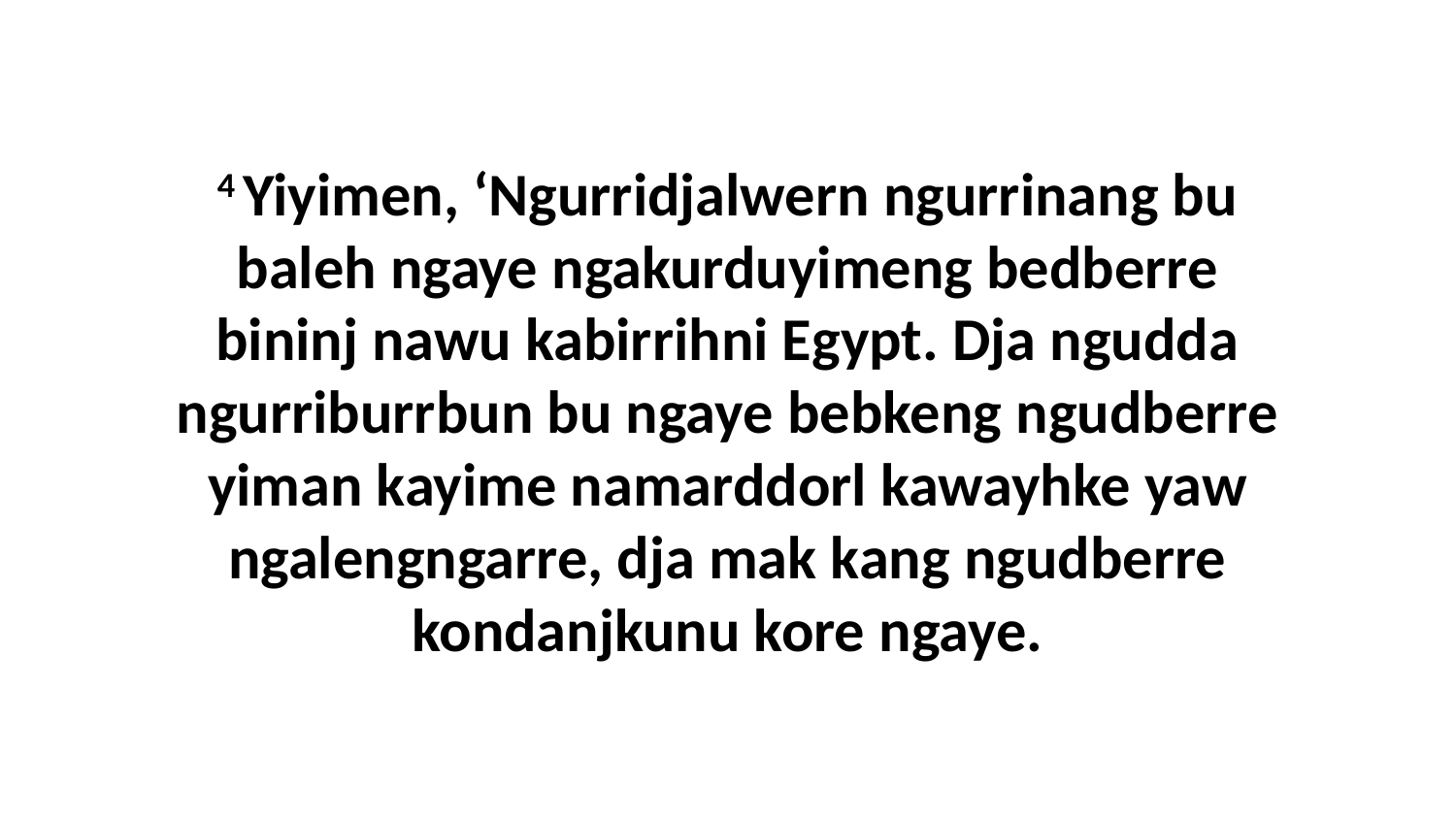

4 Yiyimen, ‘Ngurridjalwern ngurrinang bu baleh ngaye ngakurduyimeng bedberre bininj nawu kabirrihni Egypt. Dja ngudda ngurriburrbun bu ngaye bebkeng ngudberre yiman kayime namarddorl kawayhke yaw ngalengngarre, dja mak kang ngudberre kondanjkunu kore ngaye.